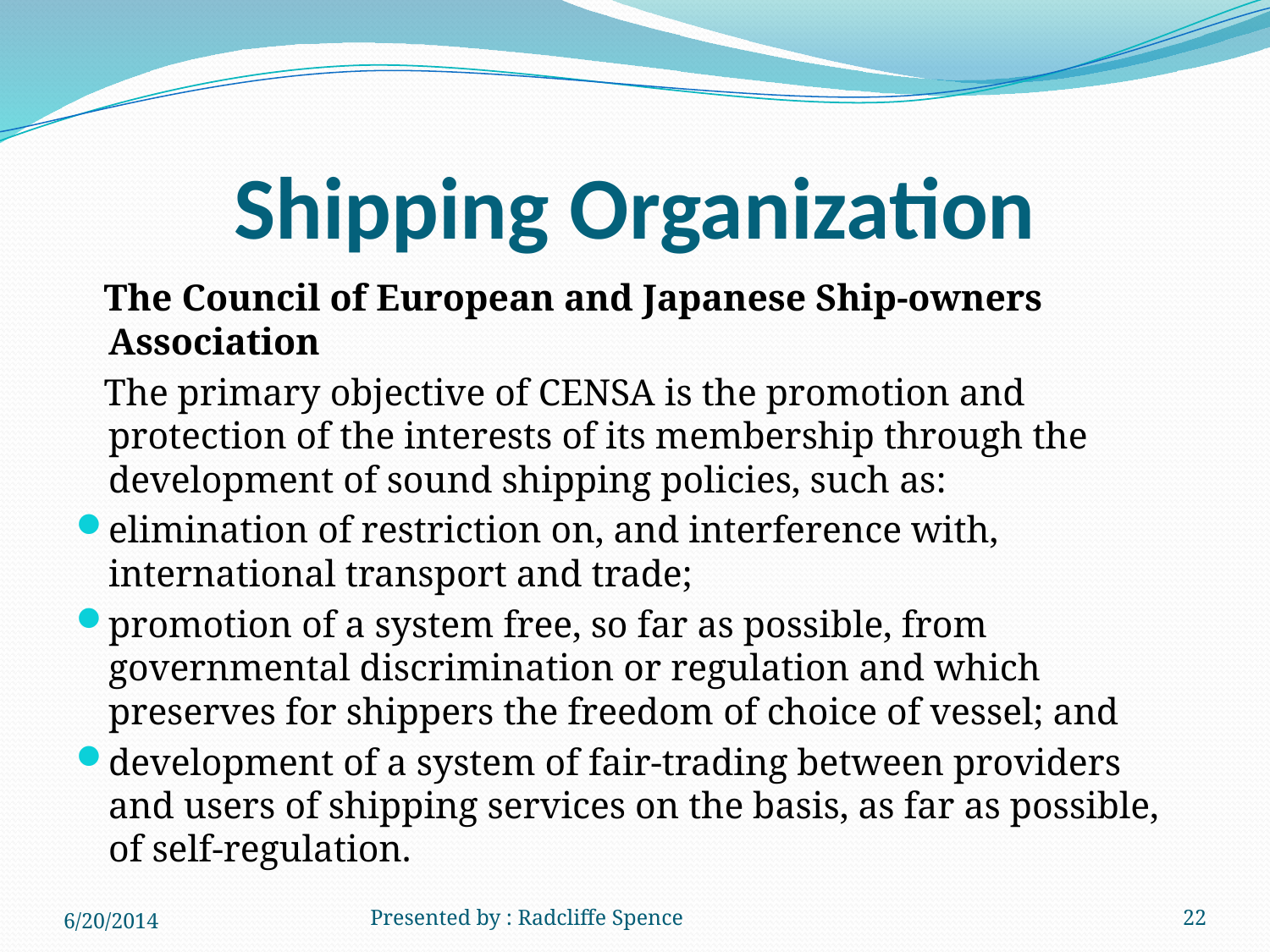

# Shipping Organization
   The Council of European and Japanese Ship-owners Association
   The primary objective of CENSA is the promotion and protection of the interests of its membership through the development of sound shipping policies, such as:
elimination of restriction on, and interference with, international transport and trade;
promotion of a system free, so far as possible, from governmental discrimination or regulation and which preserves for shippers the freedom of choice of vessel; and
development of a system of fair-trading between providers and users of shipping services on the basis, as far as possible, of self-regulation.

6/20/2014
Presented by : Radcliffe Spence
22